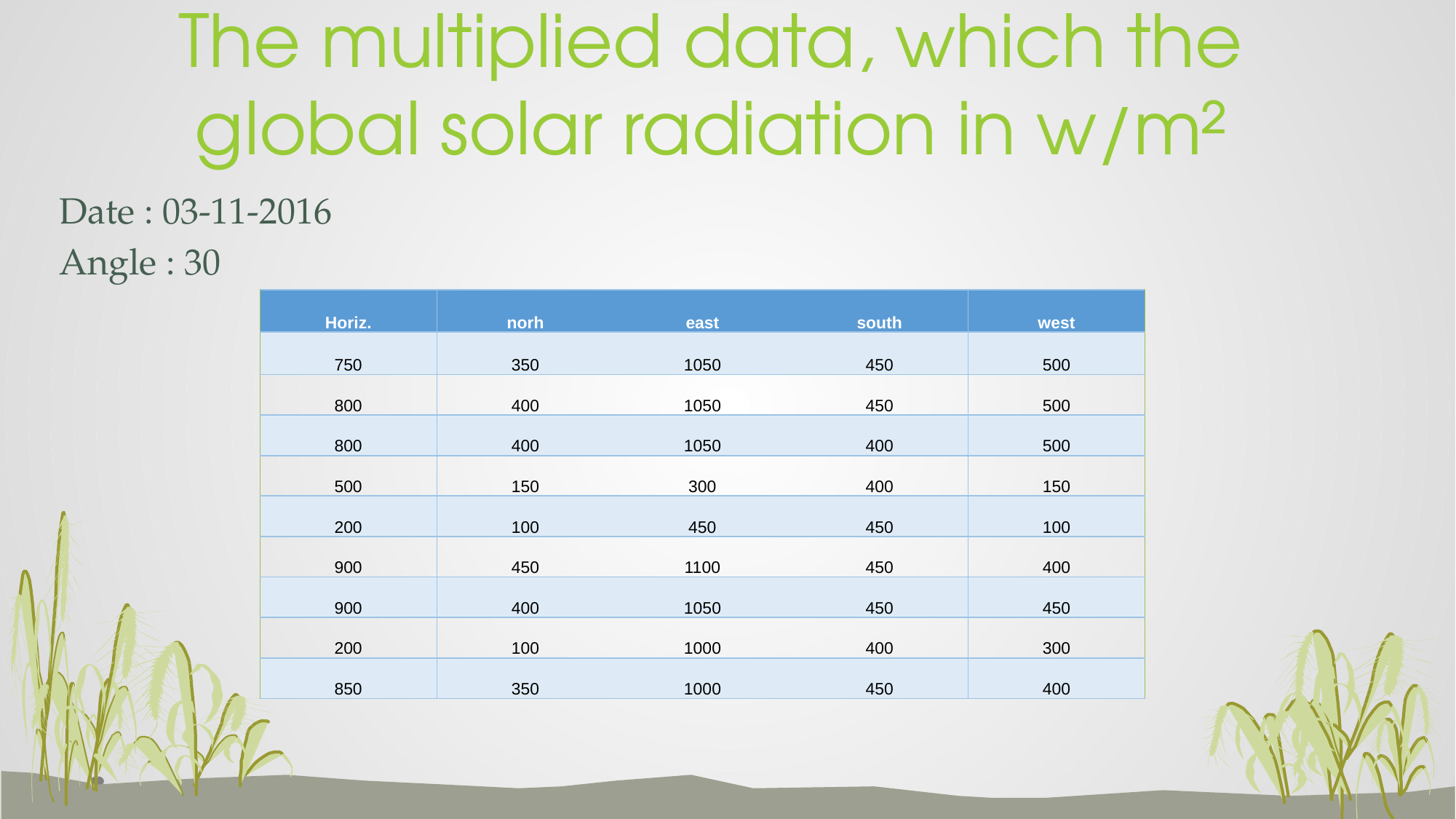

# The multiplied data, which the global solar radiation in w/m²
Date : 03-11-2016
Angle : 30

| Horiz. | norh | east | south | west |
| --- | --- | --- | --- | --- |
| 750 | 350 | 1050 | 450 | 500 |
| 800 | 400 | 1050 | 450 | 500 |
| 800 | 400 | 1050 | 400 | 500 |
| 500 | 150 | 300 | 400 | 150 |
| 200 | 100 | 450 | 450 | 100 |
| 900 | 450 | 1100 | 450 | 400 |
| 900 | 400 | 1050 | 450 | 450 |
| 200 | 100 | 1000 | 400 | 300 |
| 850 | 350 | 1000 | 450 | 400 |